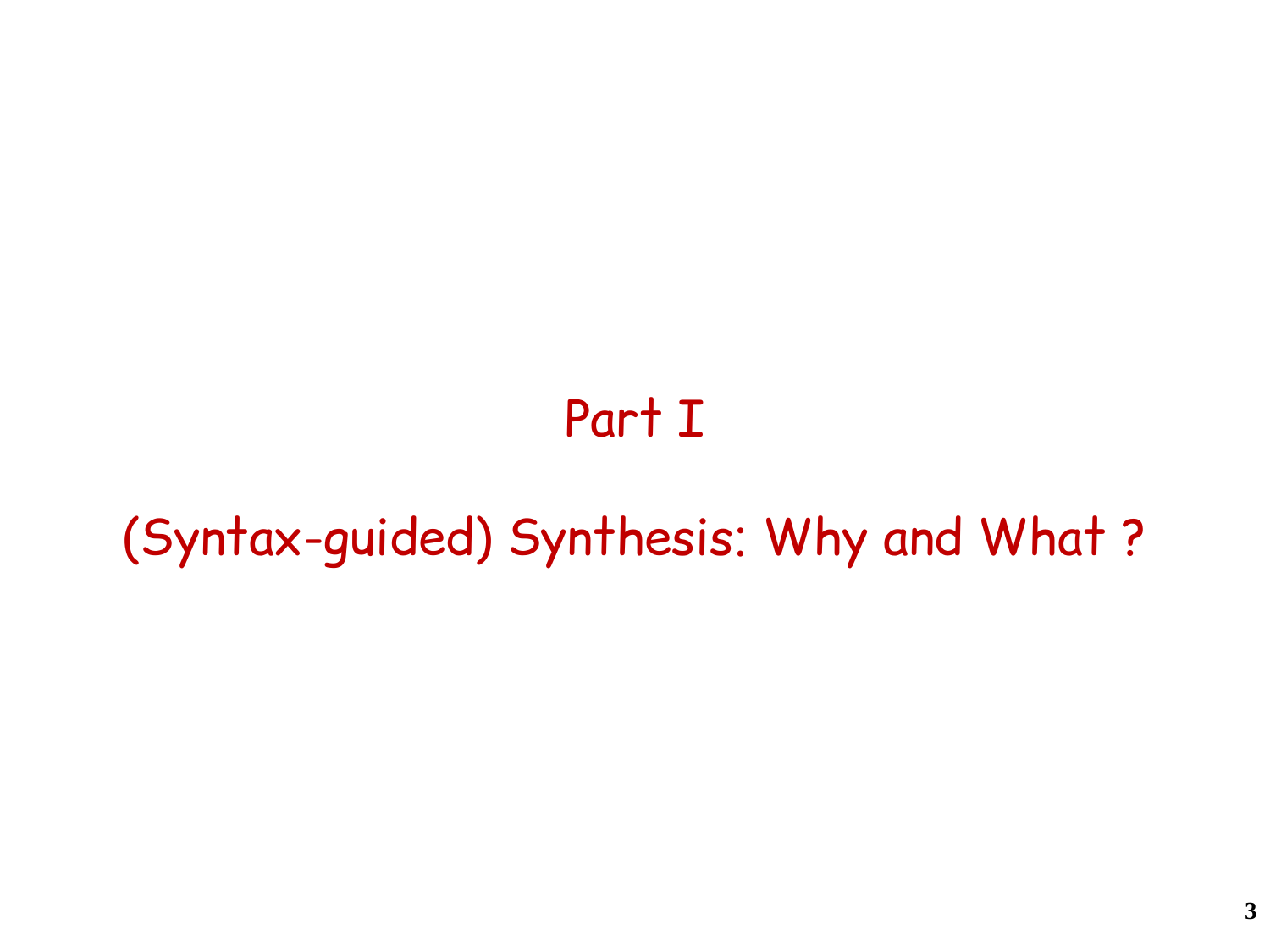

# Part I (Syntax-guided) Synthesis: Why and What ?
3